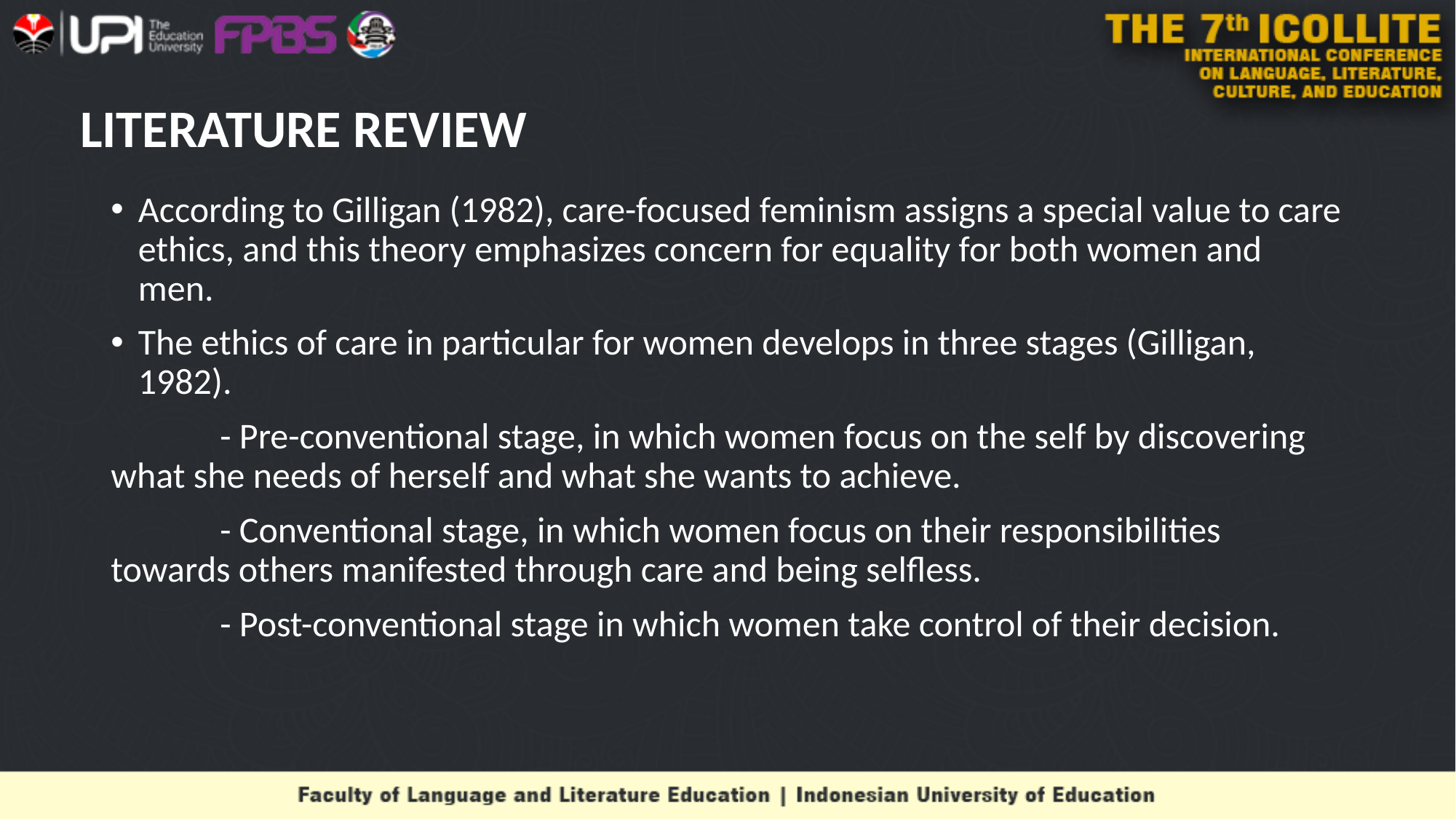

# LITERATURE REVIEW
According to Gilligan (1982), care-focused feminism assigns a special value to care ethics, and this theory emphasizes concern for equality for both women and men.
The ethics of care in particular for women develops in three stages (Gilligan, 1982).
	- Pre-conventional stage, in which women focus on the self by discovering what she needs of herself and what she wants to achieve.
	- Conventional stage, in which women focus on their responsibilities towards others manifested through care and being selfless.
	- Post-conventional stage in which women take control of their decision.